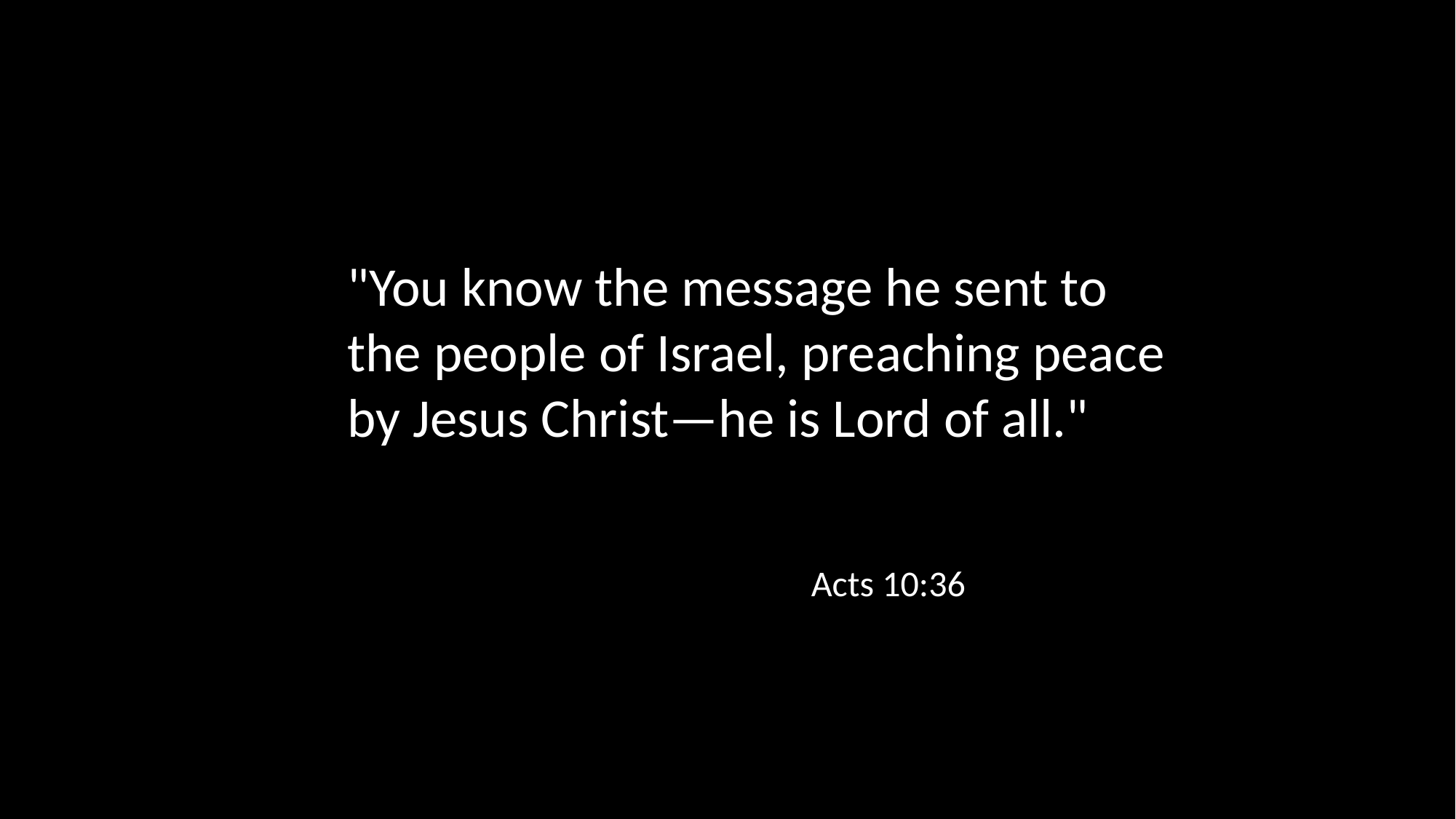

"You know the message he sent to the people of Israel, preaching peace by Jesus Christ—he is Lord of all."
Acts 10:36